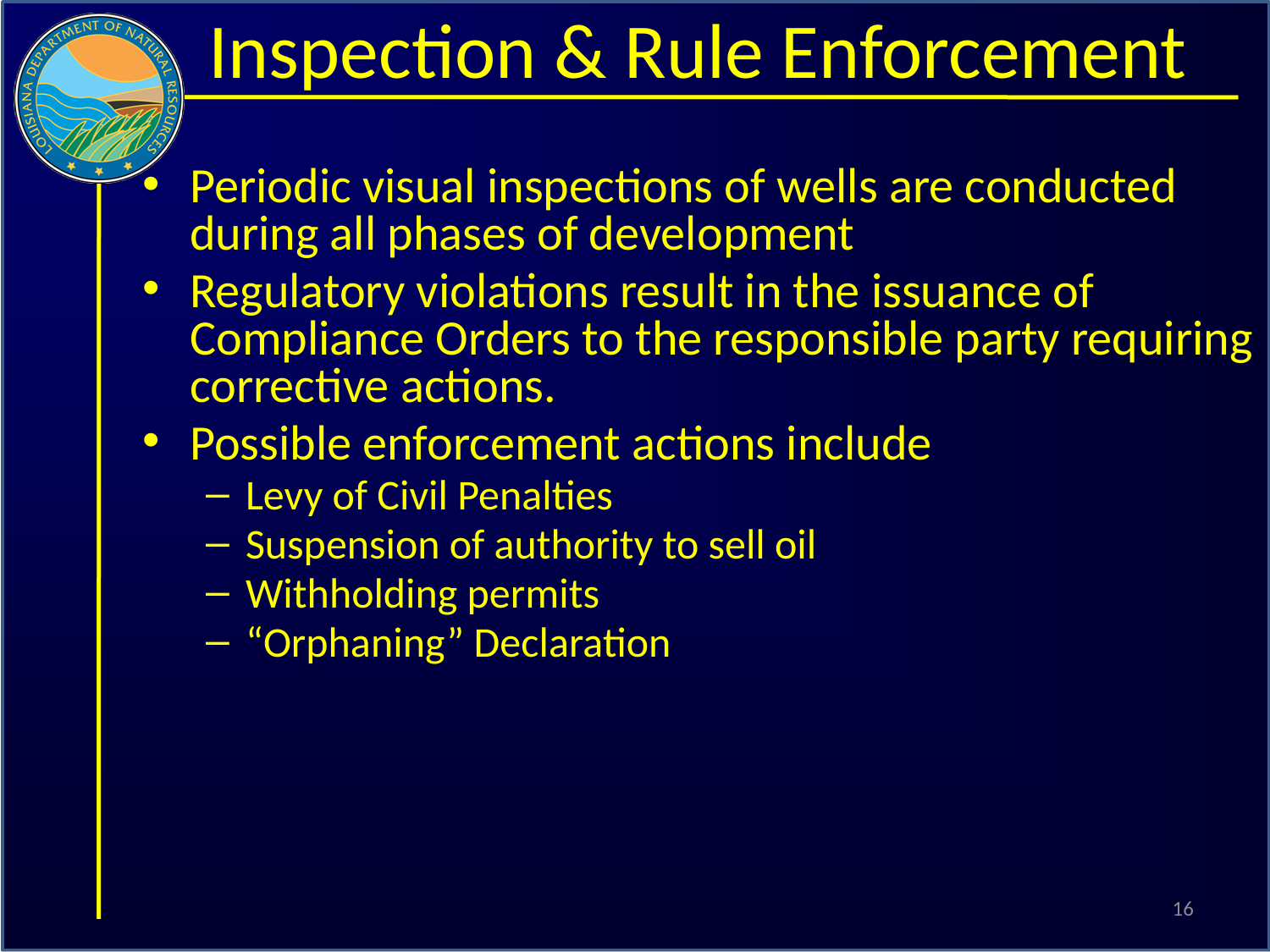

# Inspection & Rule Enforcement
Periodic visual inspections of wells are conducted during all phases of development
Regulatory violations result in the issuance of Compliance Orders to the responsible party requiring corrective actions.
Possible enforcement actions include
Levy of Civil Penalties
Suspension of authority to sell oil
Withholding permits
“Orphaning” Declaration

16